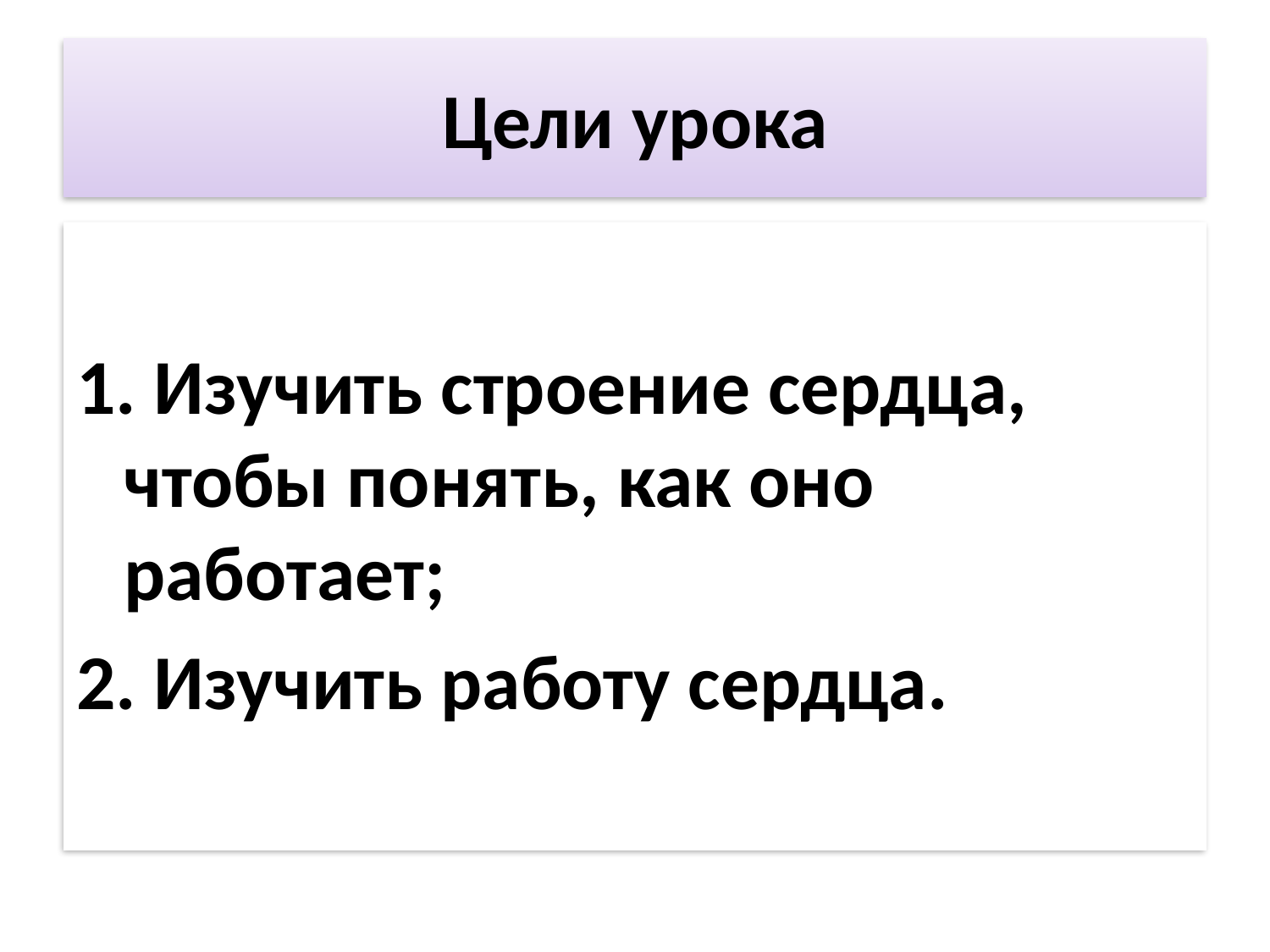

# Цели урока

1. Изучить строение сердца, чтобы понять, как оно работает;
2. Изучить работу сердца.